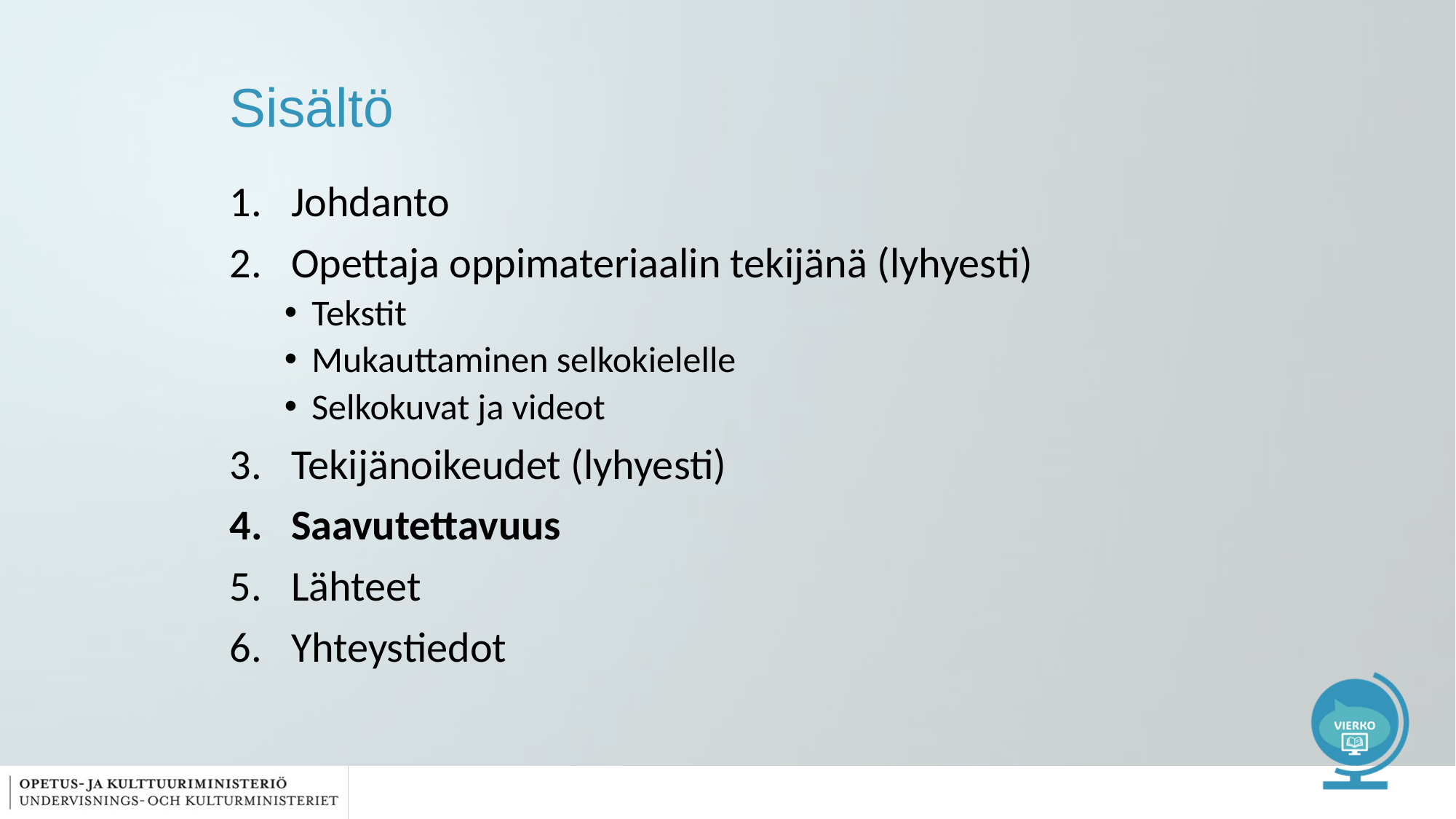

# Sisältö
Johdanto
Opettaja oppimateriaalin tekijänä (lyhyesti)
Tekstit
Mukauttaminen selkokielelle
Selkokuvat ja videot
Tekijänoikeudet (lyhyesti)
Saavutettavuus
Lähteet
Yhteystiedot